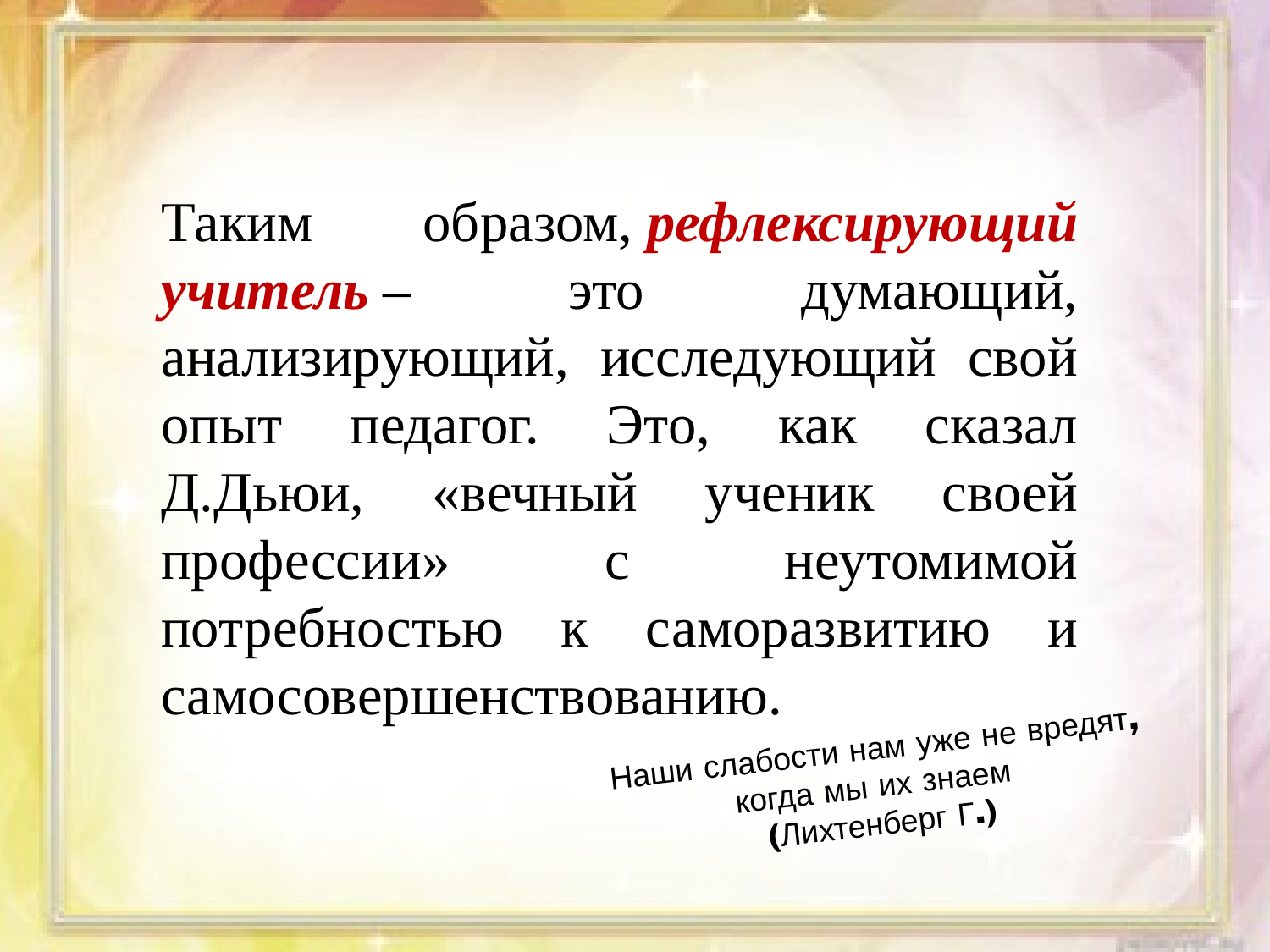

Таким образом, рефлексирующий учитель – это думающий, анализирующий, исследующий свой опыт педагог. Это, как сказал Д.Дьюи, «вечный ученик своей профессии» с неутомимой потребностью к саморазвитию и самосовершенствованию.

Наши слабости нам уже не вредят, когда мы их знаем
(Лихтенберг Г.)